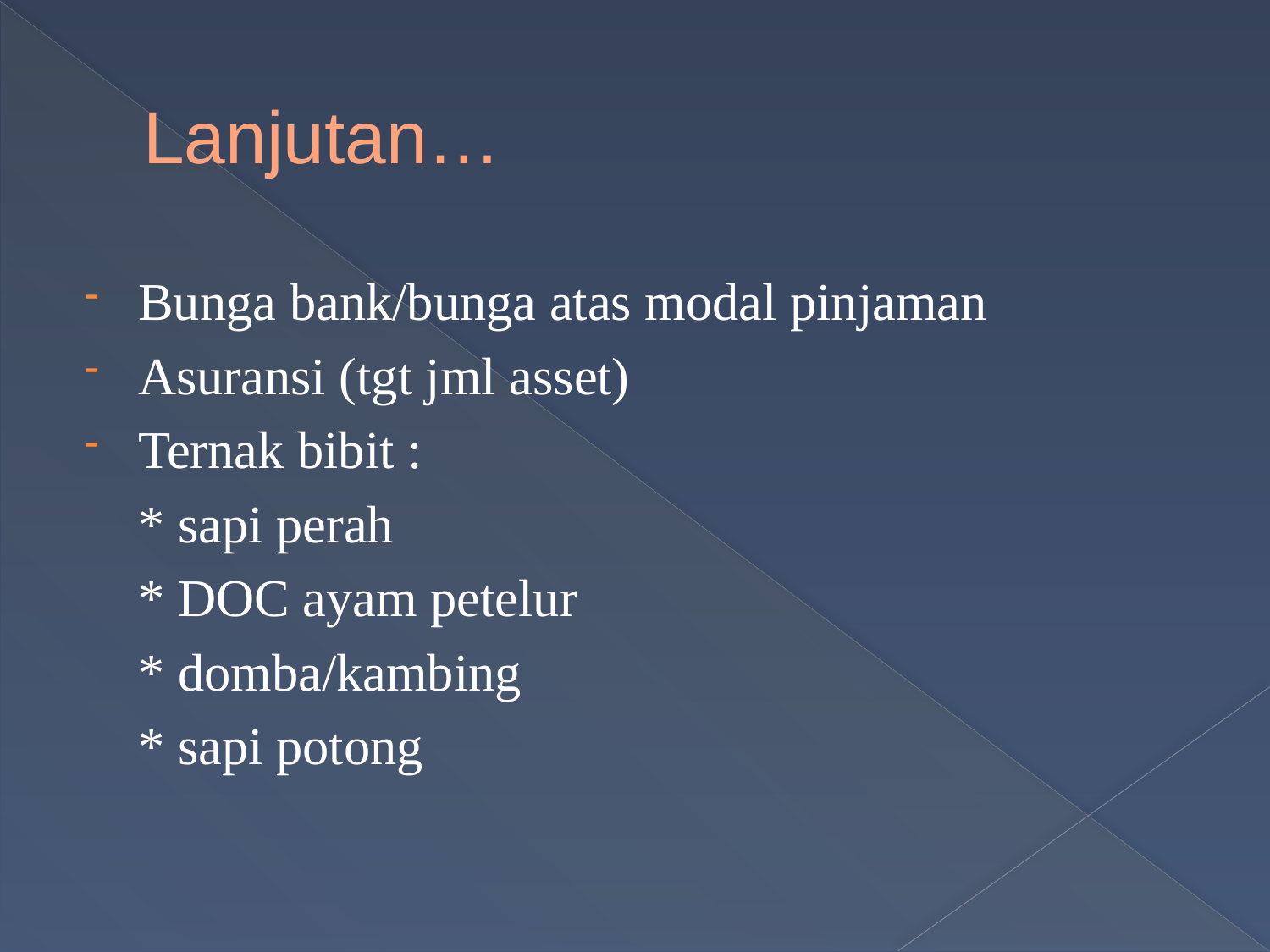

# Lanjutan…
Bunga bank/bunga atas modal pinjaman
Asuransi (tgt jml asset)
Ternak bibit :
	* sapi perah
	* DOC ayam petelur
	* domba/kambing
	* sapi potong